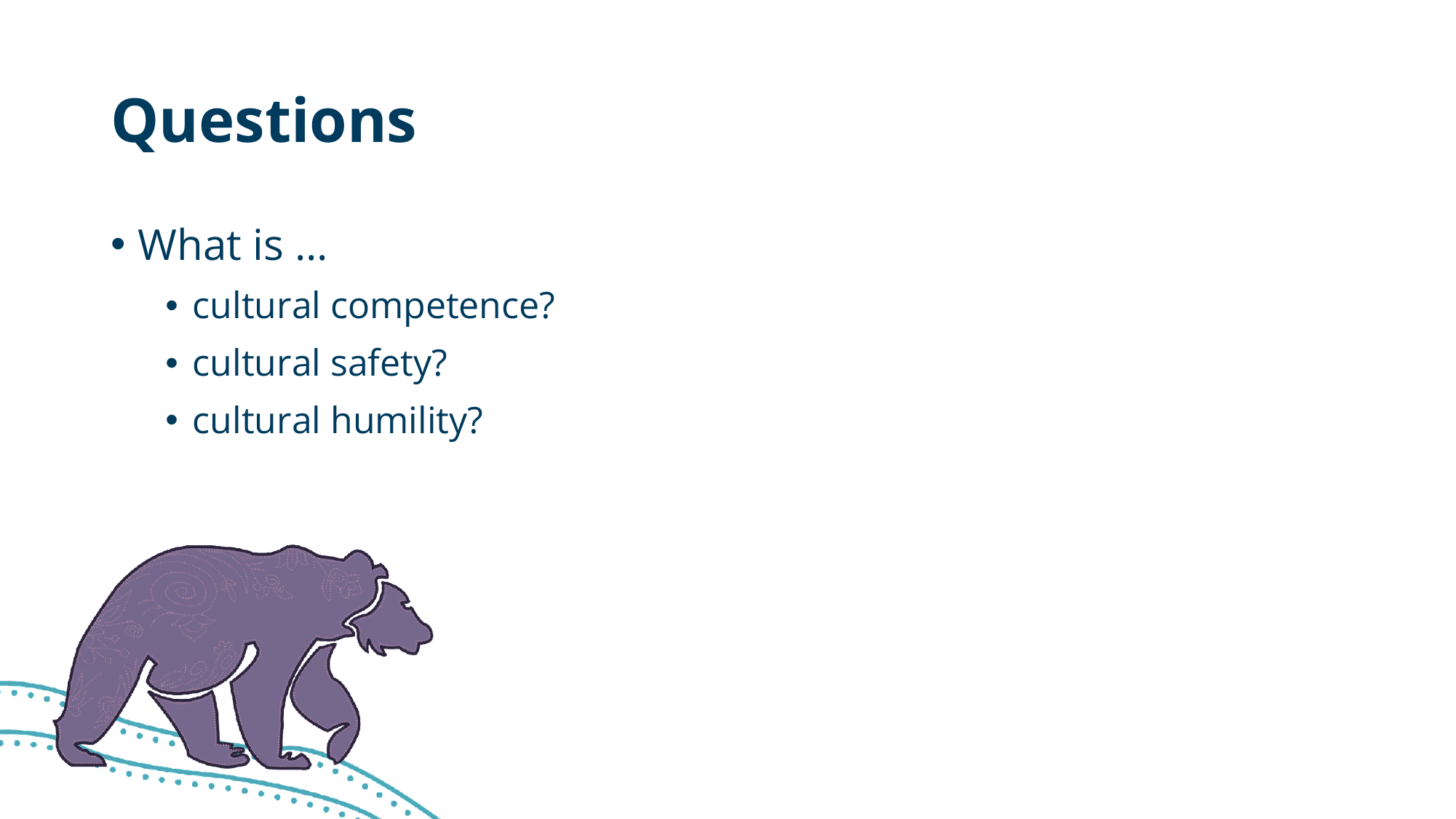

# Questions
What is …
cultural competence?
cultural safety?
cultural humility?